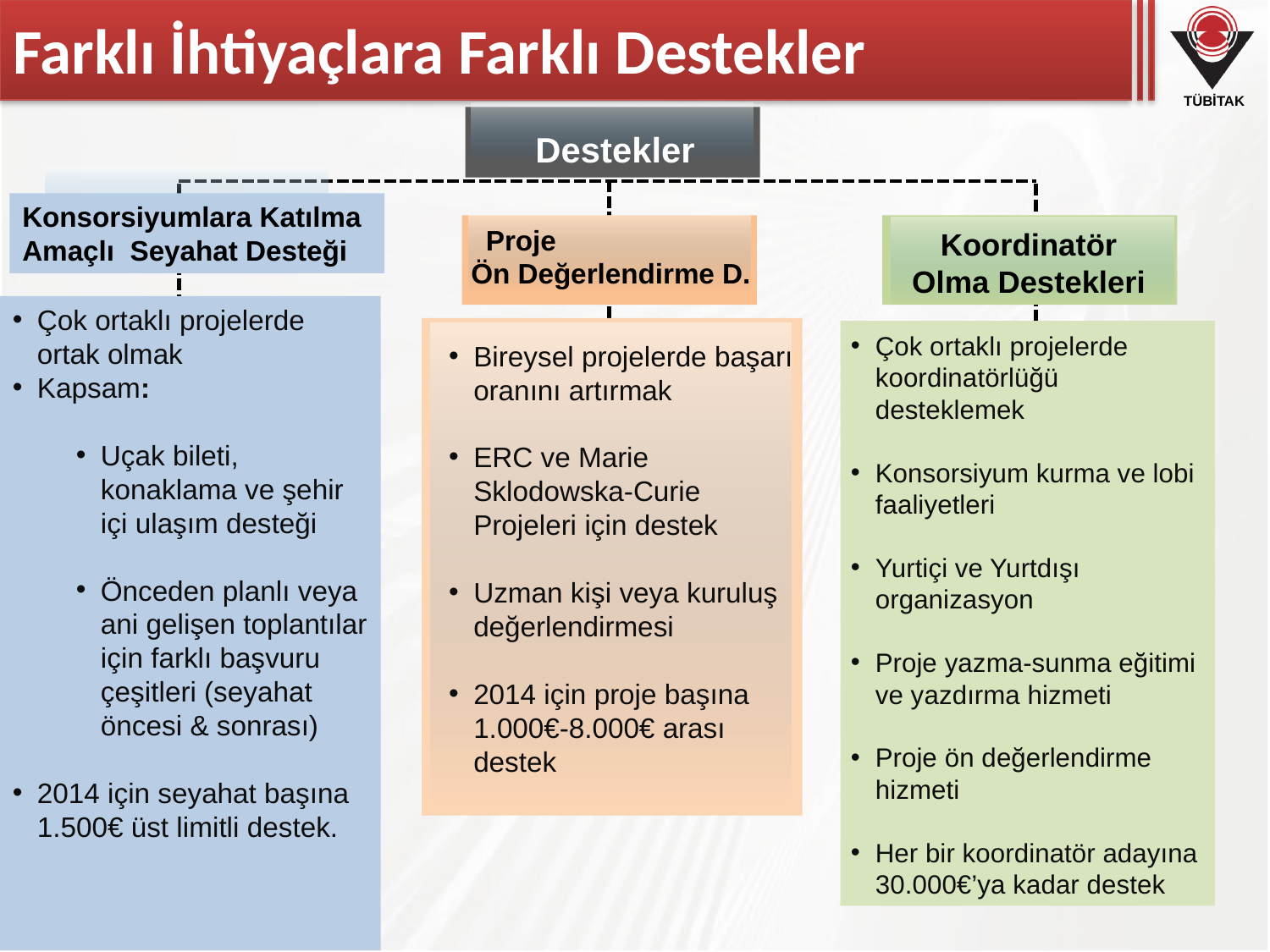

# Farklı İhtiyaçlara Farklı Destekler

Destekler

Konsorsiyumlara Katılma Amaçlı  Seyahat Desteği

Proje                         Ön Değerlendirme D.

Koordinatör Olma Destekleri
Çok ortaklı projelerde ortak olmak
Kapsam:

Uçak bileti, konaklama ve şehir içi ulaşım desteği

Önceden planlı veya ani gelişen toplantılar için farklı başvuru çeşitleri (seyahat öncesi & sonrası)

2014 için seyahat başına 1.500€ üst limitli destek.

Bireysel projelerde başarı oranını artırmak

ERC ve Marie Sklodowska-Curie Projeleri için destek

Uzman kişi veya kuruluş değerlendirmesi

2014 için proje başına 1.000€-8.000€ arası destek

Çok ortaklı projelerde koordinatörlüğü desteklemek

Konsorsiyum kurma ve lobi faaliyetleri

Yurtiçi ve Yurtdışı organizasyon

Proje yazma-sunma eğitimi ve yazdırma hizmeti

Proje ön değerlendirme hizmeti

Her bir koordinatör adayına 30.000€’ya kadar destek